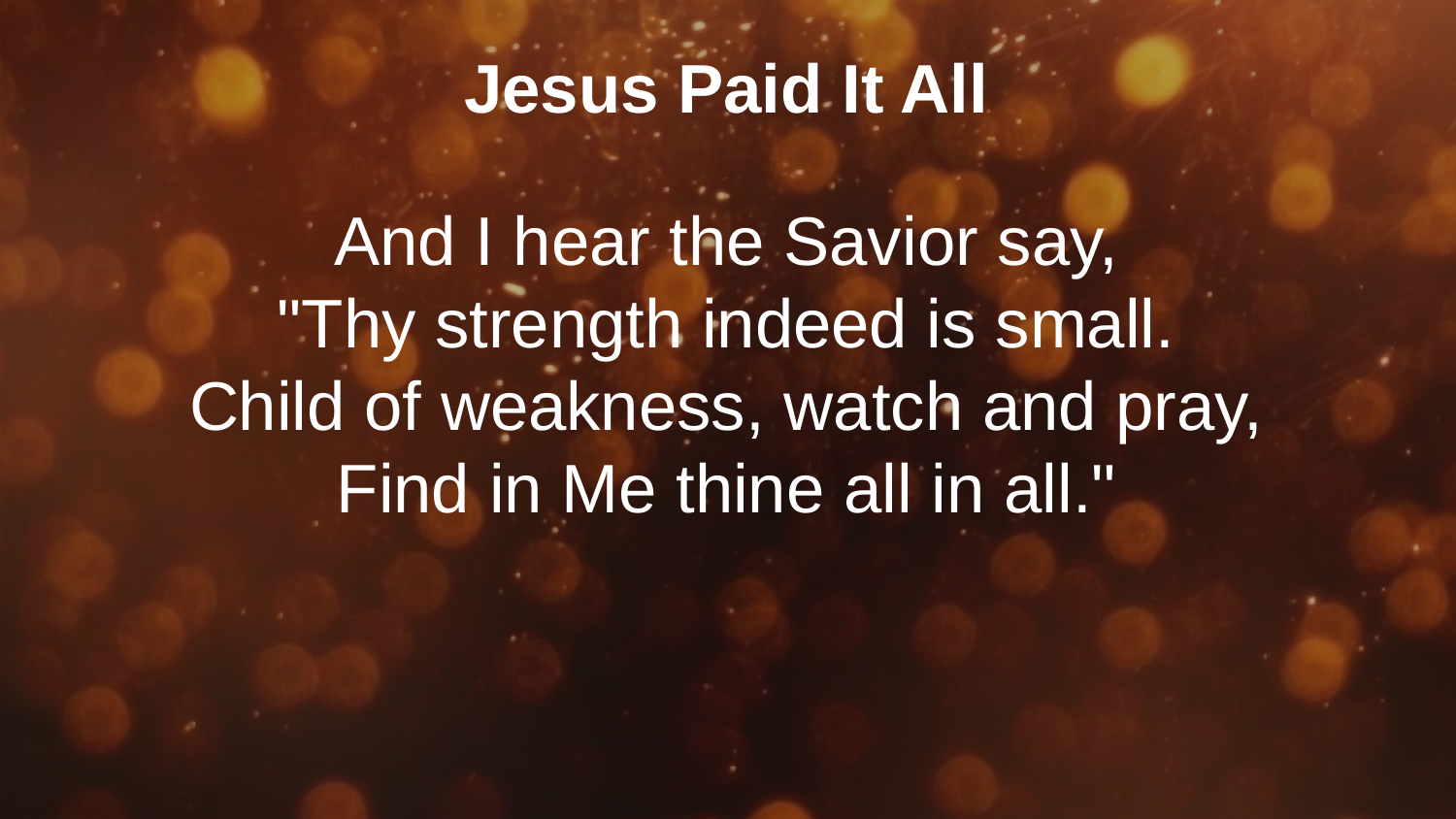

Jesus Paid It All
And I hear the Savior say,
"Thy strength indeed is small.
Child of weakness, watch and pray,
Find in Me thine all in all."